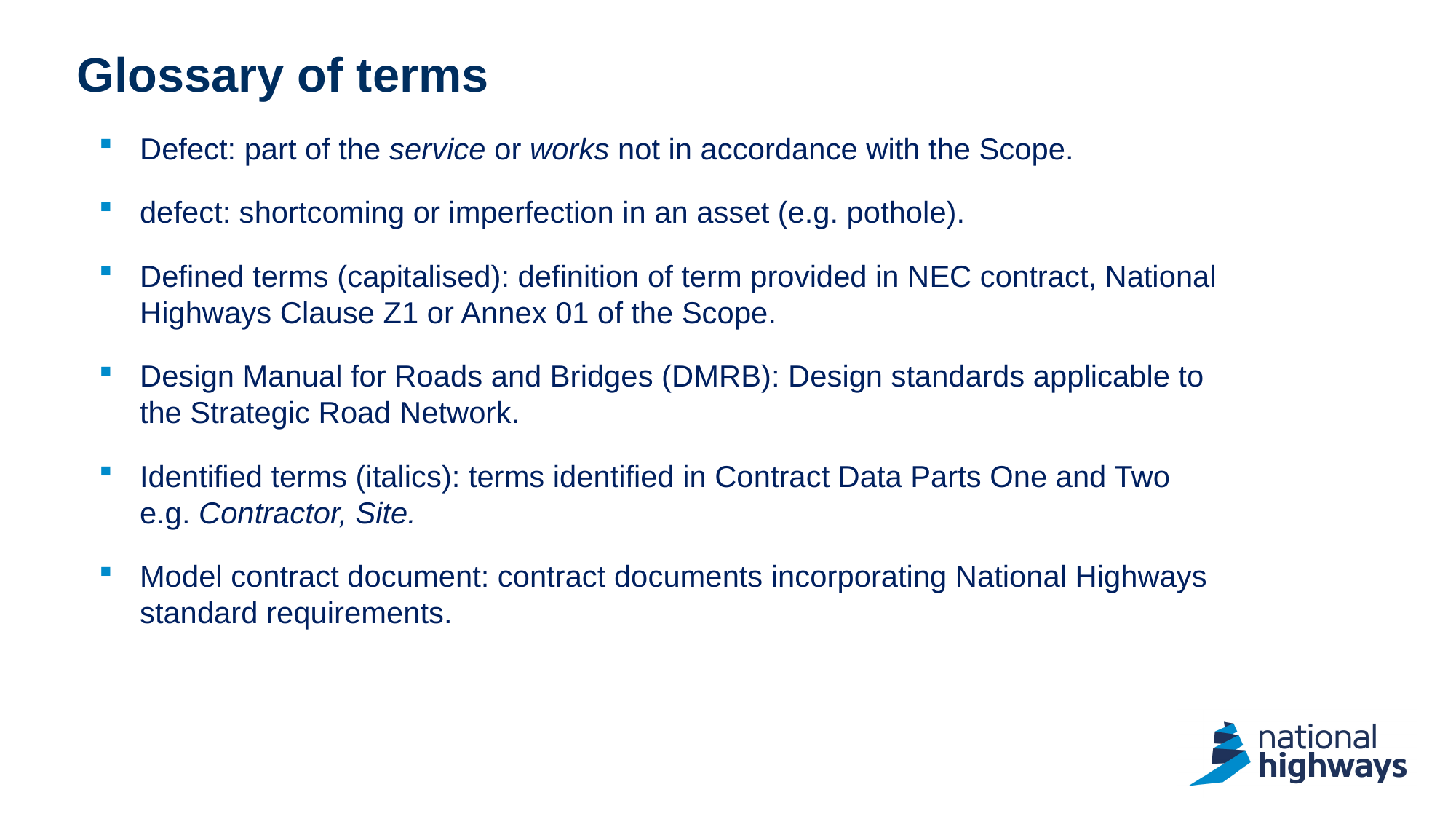

Glossary of terms
Defect: part of the service or works not in accordance with the Scope.
defect: shortcoming or imperfection in an asset (e.g. pothole).
Defined terms (capitalised): definition of term provided in NEC contract, National Highways Clause Z1 or Annex 01 of the Scope.
Design Manual for Roads and Bridges (DMRB): Design standards applicable to the Strategic Road Network.
Identified terms (italics): terms identified in Contract Data Parts One and Two     e.g. Contractor, Site.
Model contract document: contract documents incorporating National Highways standard requirements.